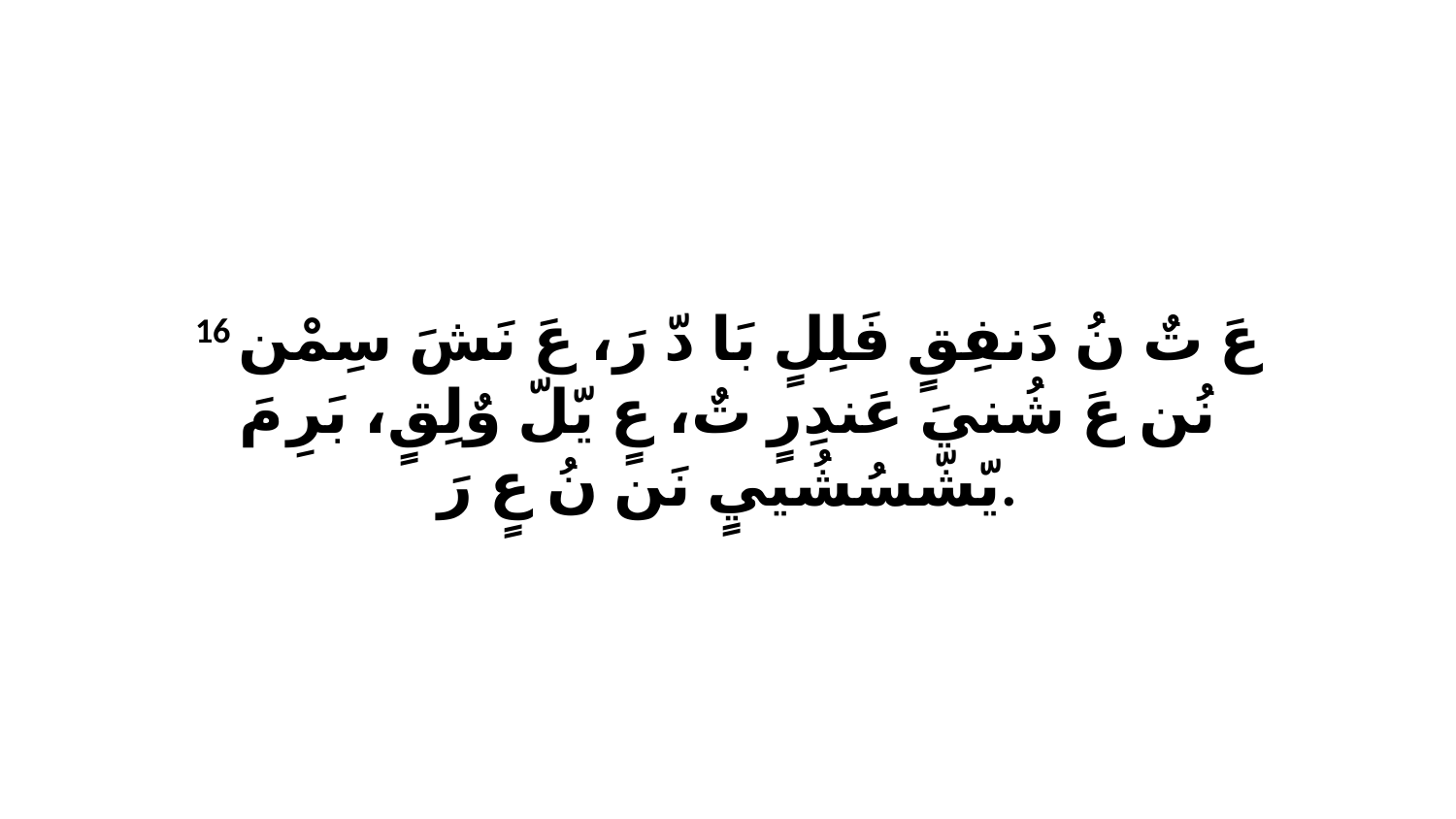

16 عَ تٌ نُ دَنفِقٍ فَلِلٍ بَا دّ رَ، عَ نَشَ سِمْن نُن عَ شُنيَ عَندِرٍ تٌ، عٍ يّلّ وٌلِقٍ، بَرِ مَ يّشّسُشُييٍ نَن نُ عٍ رَ.